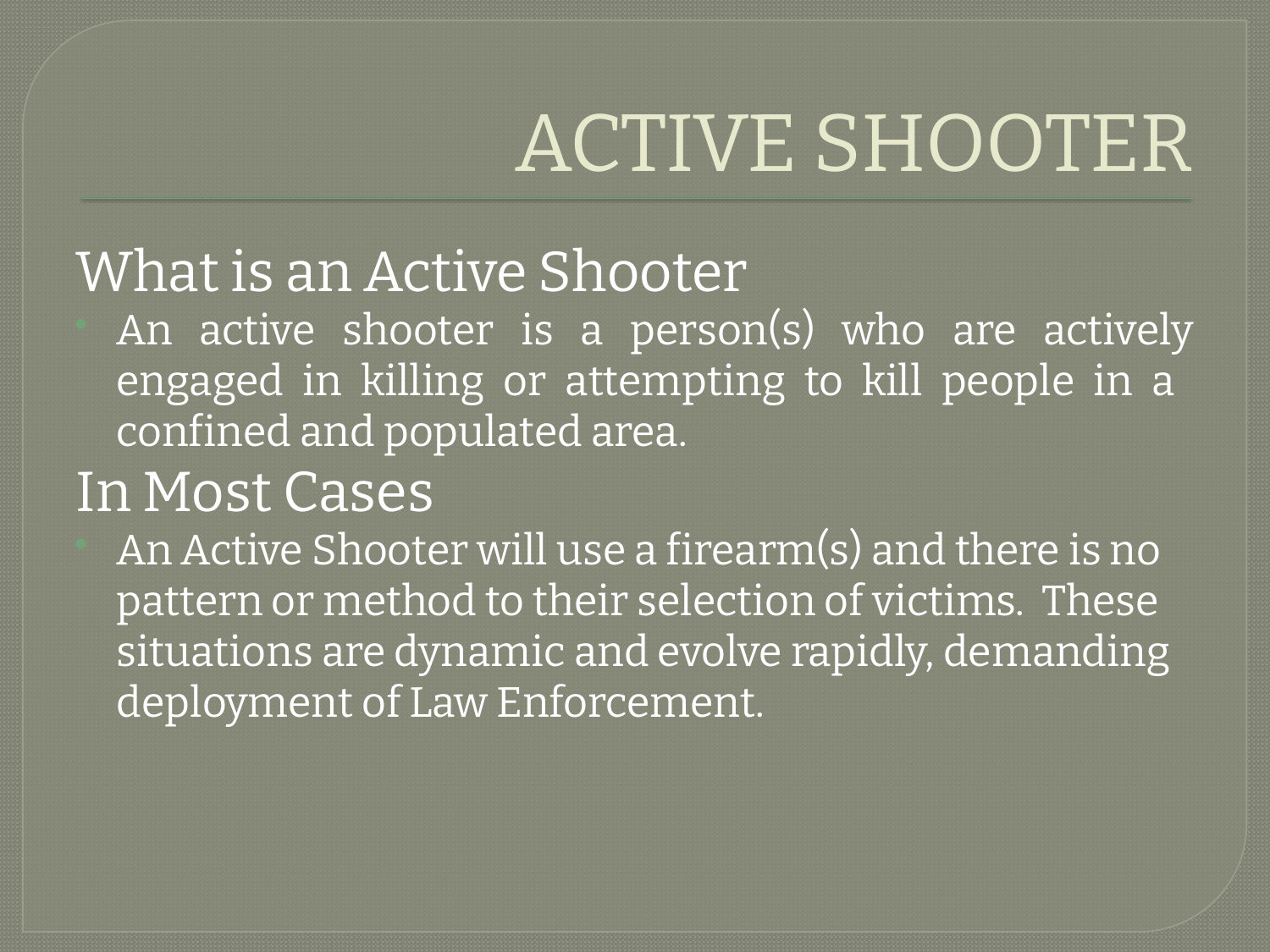

# ACTIVE SHOOTER
What is an Active Shooter
An active shooter is a person(s) who are actively engaged in killing or attempting to kill people in a  confined and populated area.
In Most Cases
An Active Shooter will use a firearm(s) and there is no pattern or method to their selection of victims.  These situations are dynamic and evolve rapidly, demanding deployment of Law Enforcement.